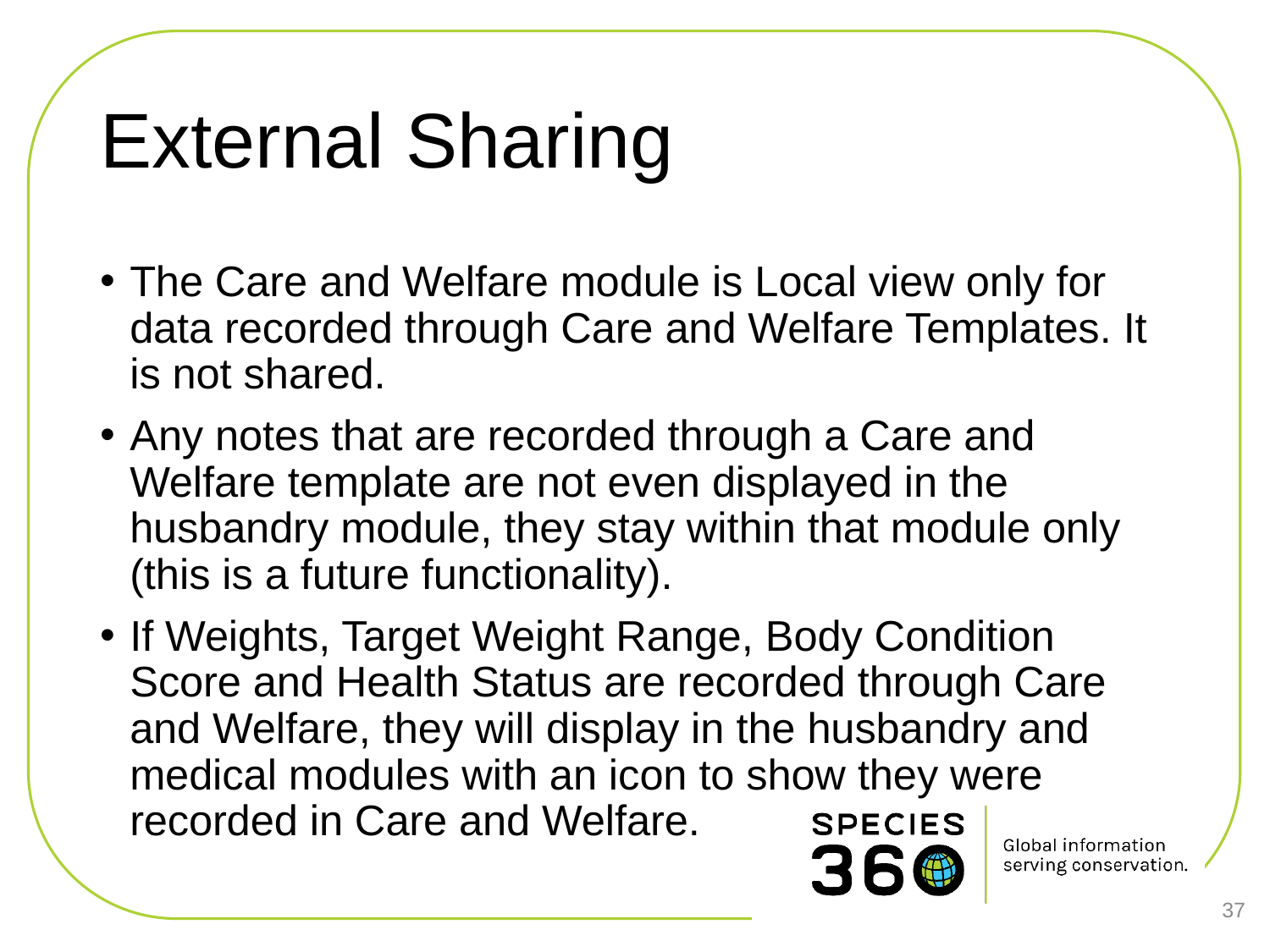

# External Sharing
The Care and Welfare module is Local view only for data recorded through Care and Welfare Templates. It is not shared.
Any notes that are recorded through a Care and Welfare template are not even displayed in the husbandry module, they stay within that module only (this is a future functionality).
If Weights, Target Weight Range, Body Condition Score and Health Status are recorded through Care and Welfare, they will display in the husbandry and medical modules with an icon to show they were recorded in Care and Welfare.
37